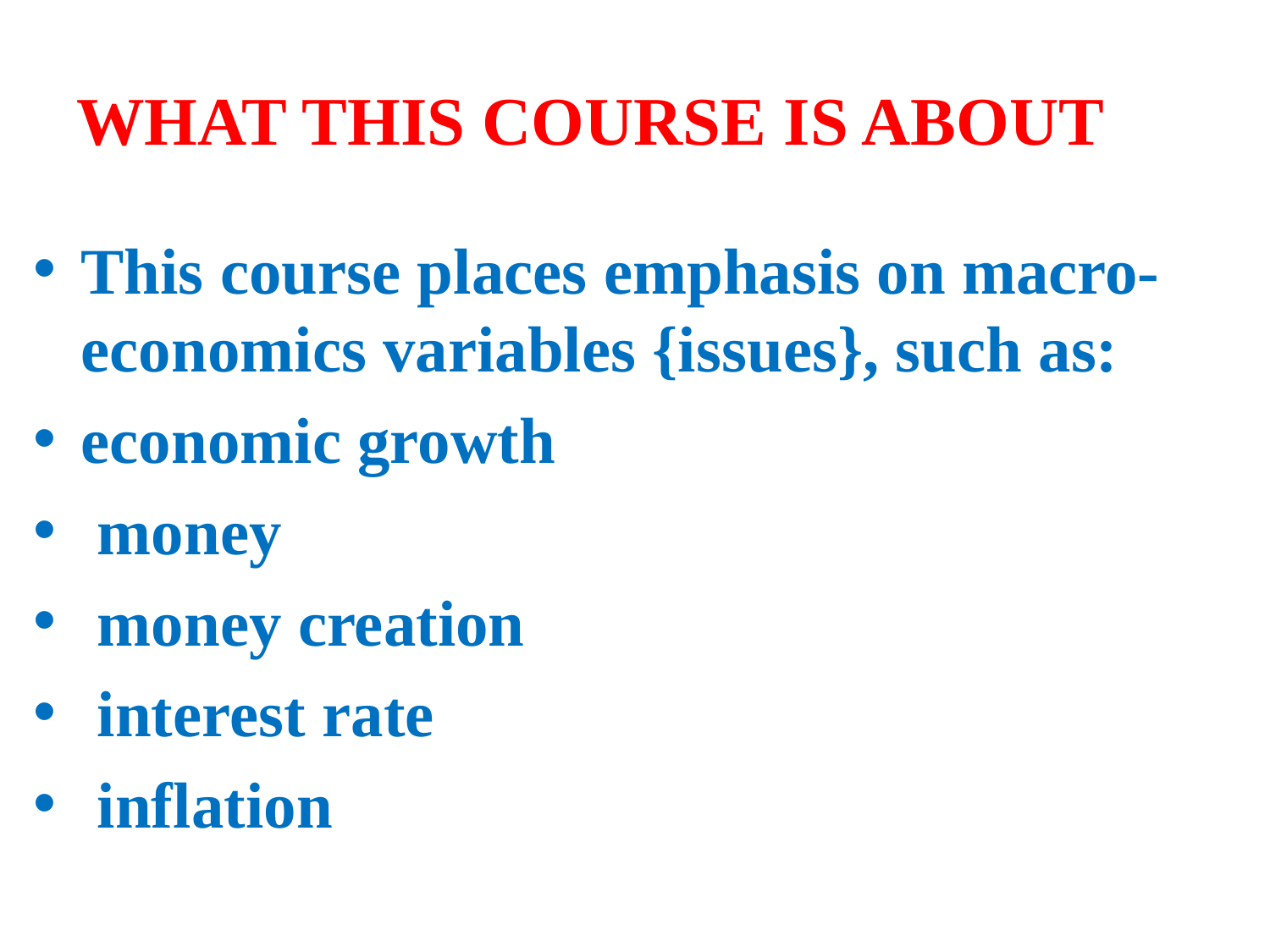

# WHAT THIS COURSE IS ABOUT
This course places emphasis on macro-economics variables {issues}, such as:
economic growth
 money
 money creation
 interest rate
 inflation